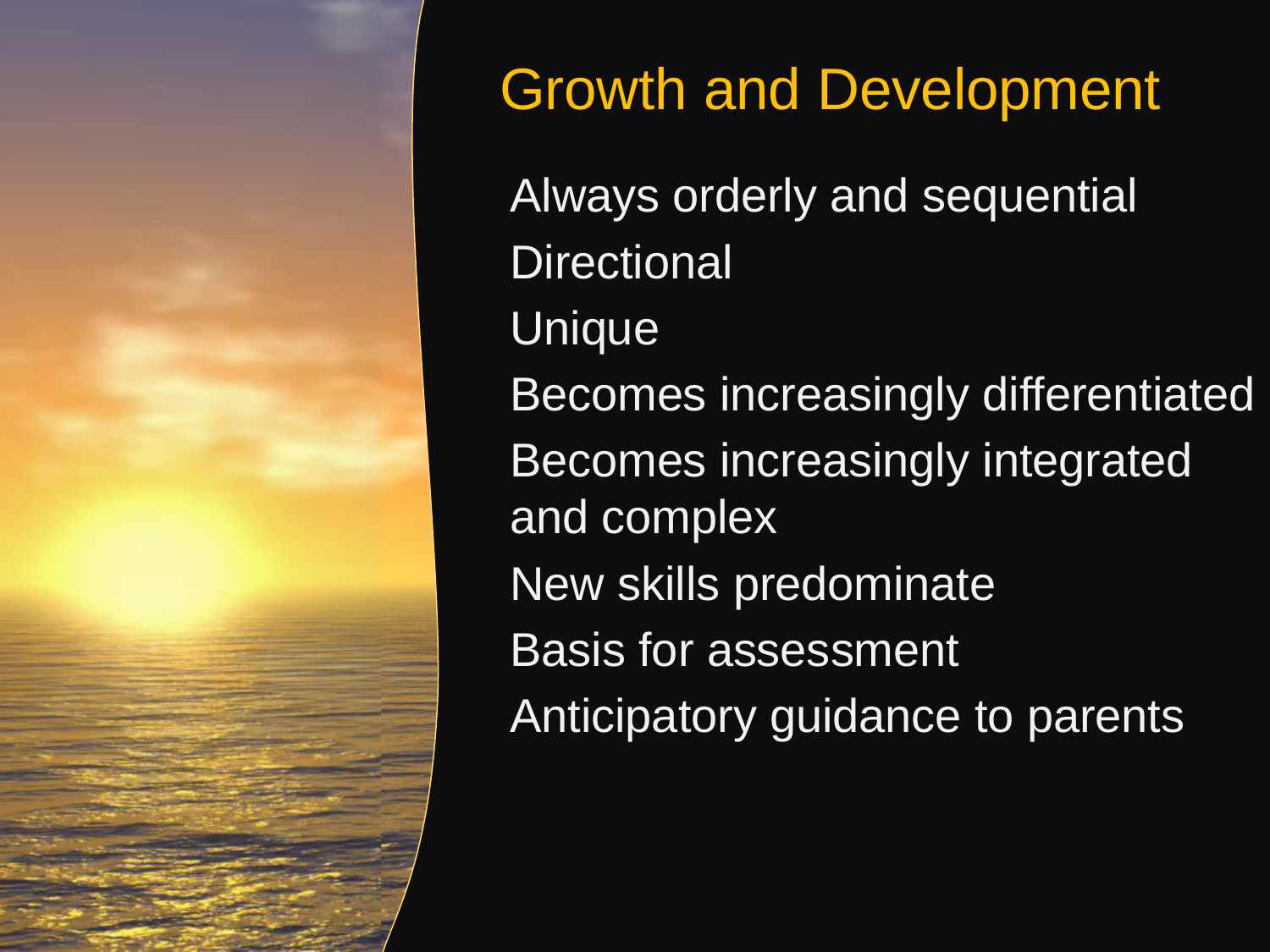

# Growth and Development
Always orderly and sequential
Directional
Unique
Becomes increasingly differentiated
Becomes increasingly integrated and complex
New skills predominate
Basis for assessment
Anticipatory guidance to parents